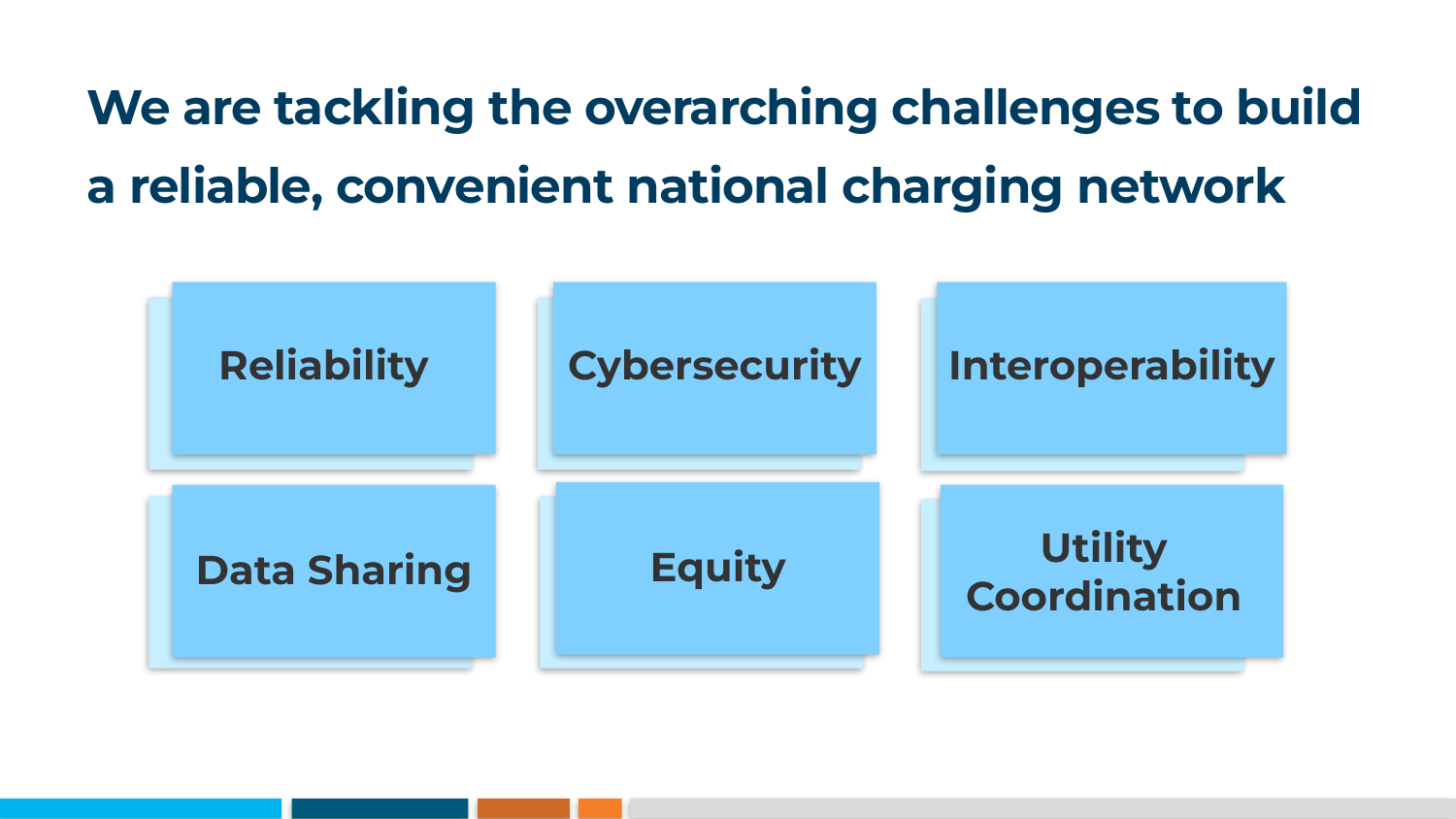

# We are tackling the overarching challenges to build a reliable, convenient national charging network

Reliability
Cybersecurity
Interoperability

Utility Coordination
Equity
Data Sharing